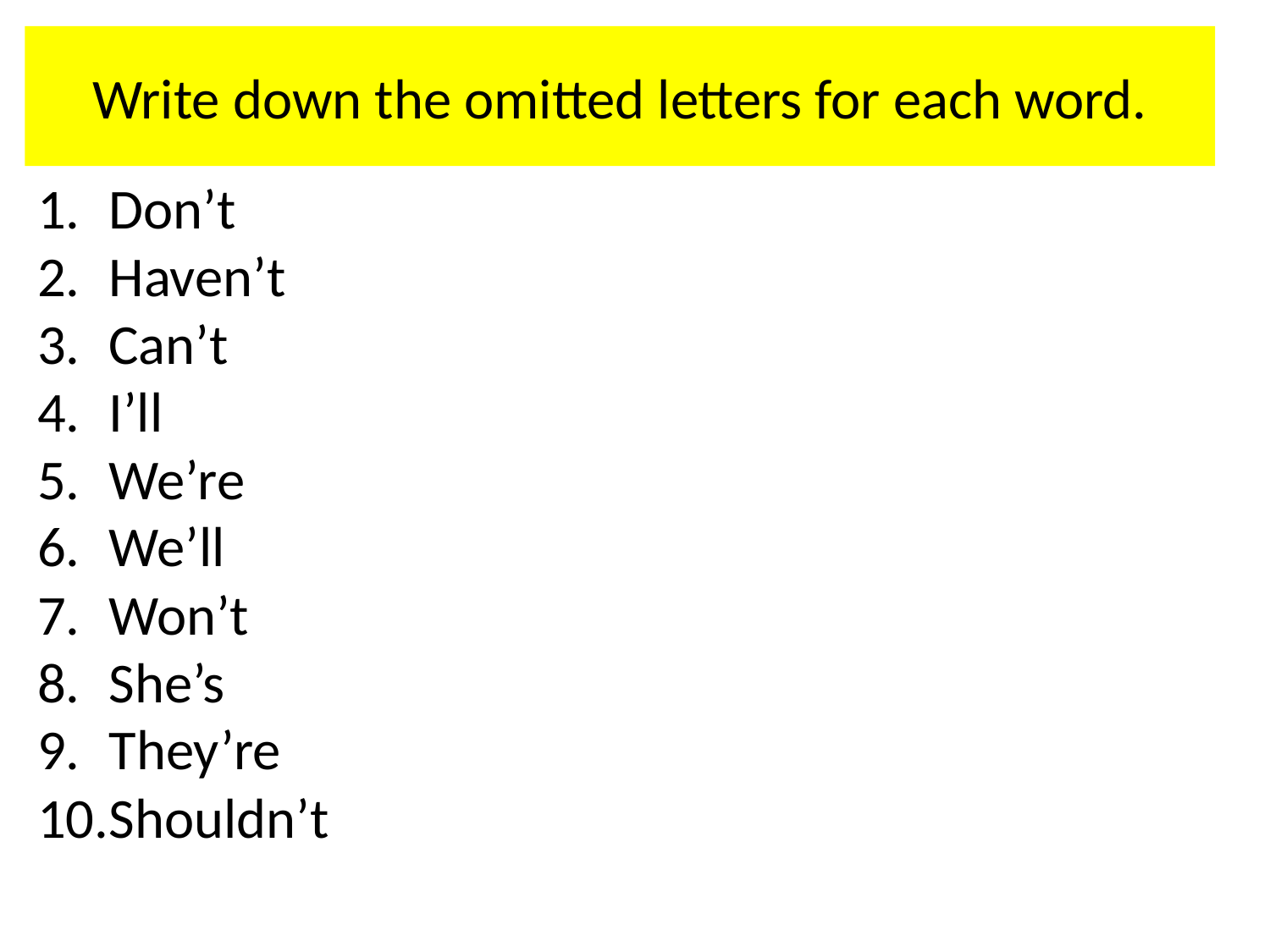

Write down the omitted letters for each word.
Don’t
Haven’t
Can’t
I’ll
We’re
We’ll
Won’t
She’s
They’re
Shouldn’t